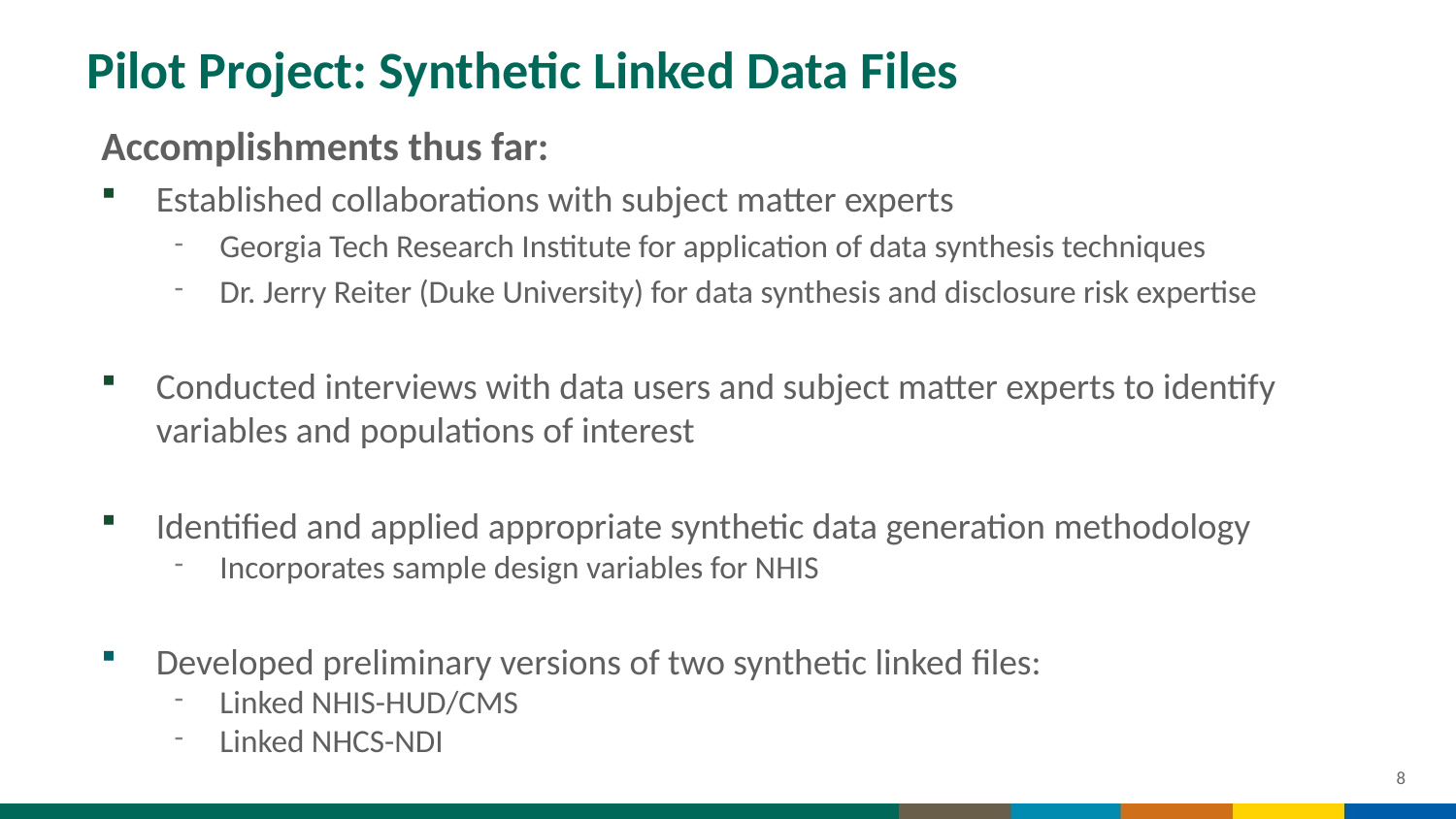

# Pilot Project: Synthetic Linked Data Files
Accomplishments thus far:
Established collaborations with subject matter experts
Georgia Tech Research Institute for application of data synthesis techniques
Dr. Jerry Reiter (Duke University) for data synthesis and disclosure risk expertise

Conducted interviews with data users and subject matter experts to identify variables and populations of interest

Identified and applied appropriate synthetic data generation methodology
Incorporates sample design variables for NHIS

Developed preliminary versions of two synthetic linked files:
Linked NHIS-HUD/CMS
Linked NHCS-NDI

Conducted preliminary utility and disclosure assessments
Single file vs multiple implicates to maintain desired correlations

8